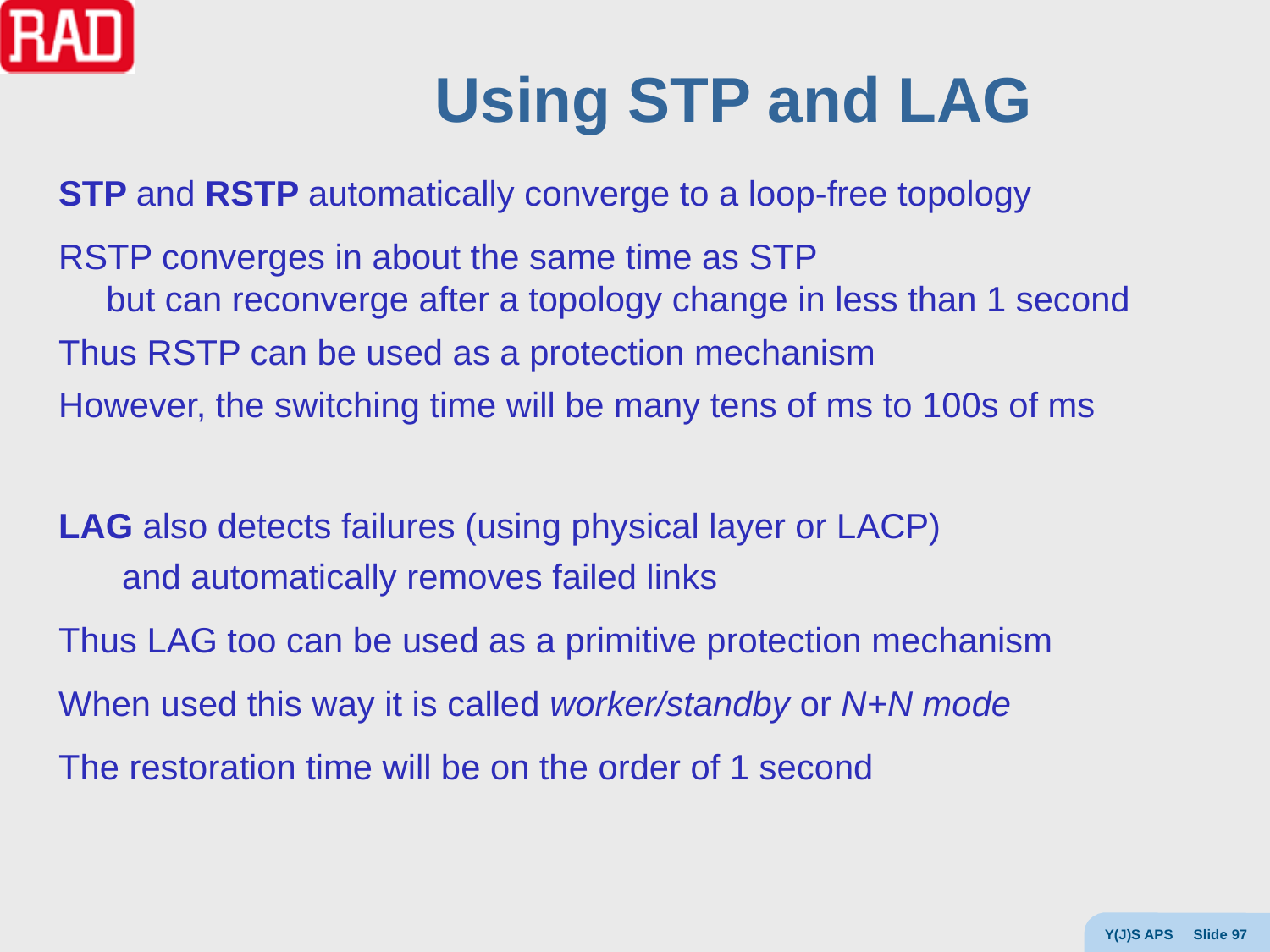

# Using STP and LAG
STP and RSTP automatically converge to a loop-free topology
RSTP converges in about the same time as STP
	but can reconverge after a topology change in less than 1 second
Thus RSTP can be used as a protection mechanism
However, the switching time will be many tens of ms to 100s of ms

LAG also detects failures (using physical layer or LACP)
and automatically removes failed links
Thus LAG too can be used as a primitive protection mechanism
When used this way it is called worker/standby or N+N mode
The restoration time will be on the order of 1 second

Y(J)S APS     Slide 97